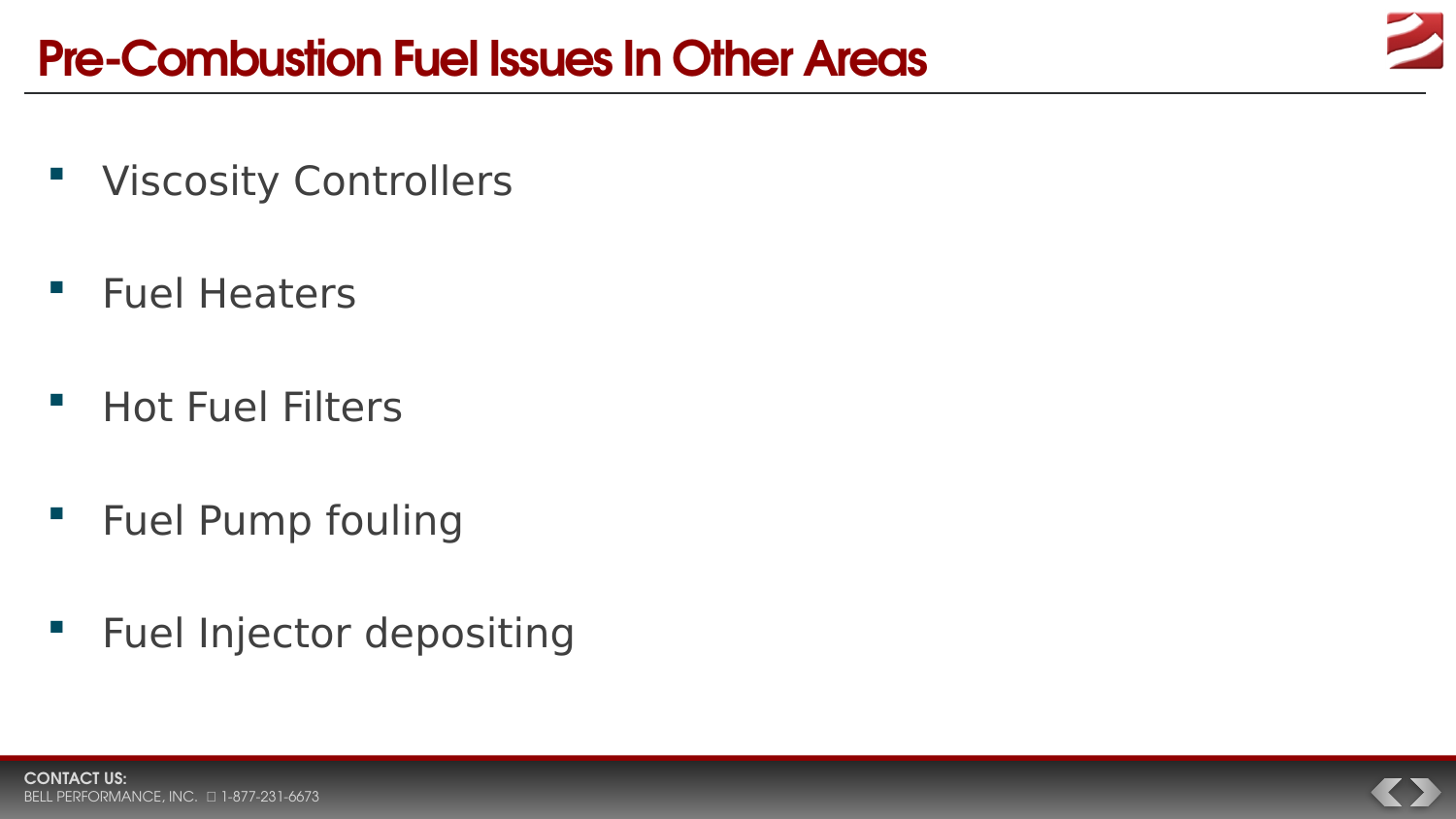

# Pre-Combustion Fuel Issues In Other Areas

Viscosity Controllers

Fuel Heaters

Hot Fuel Filters

Fuel Pump fouling

Fuel Injector depositing